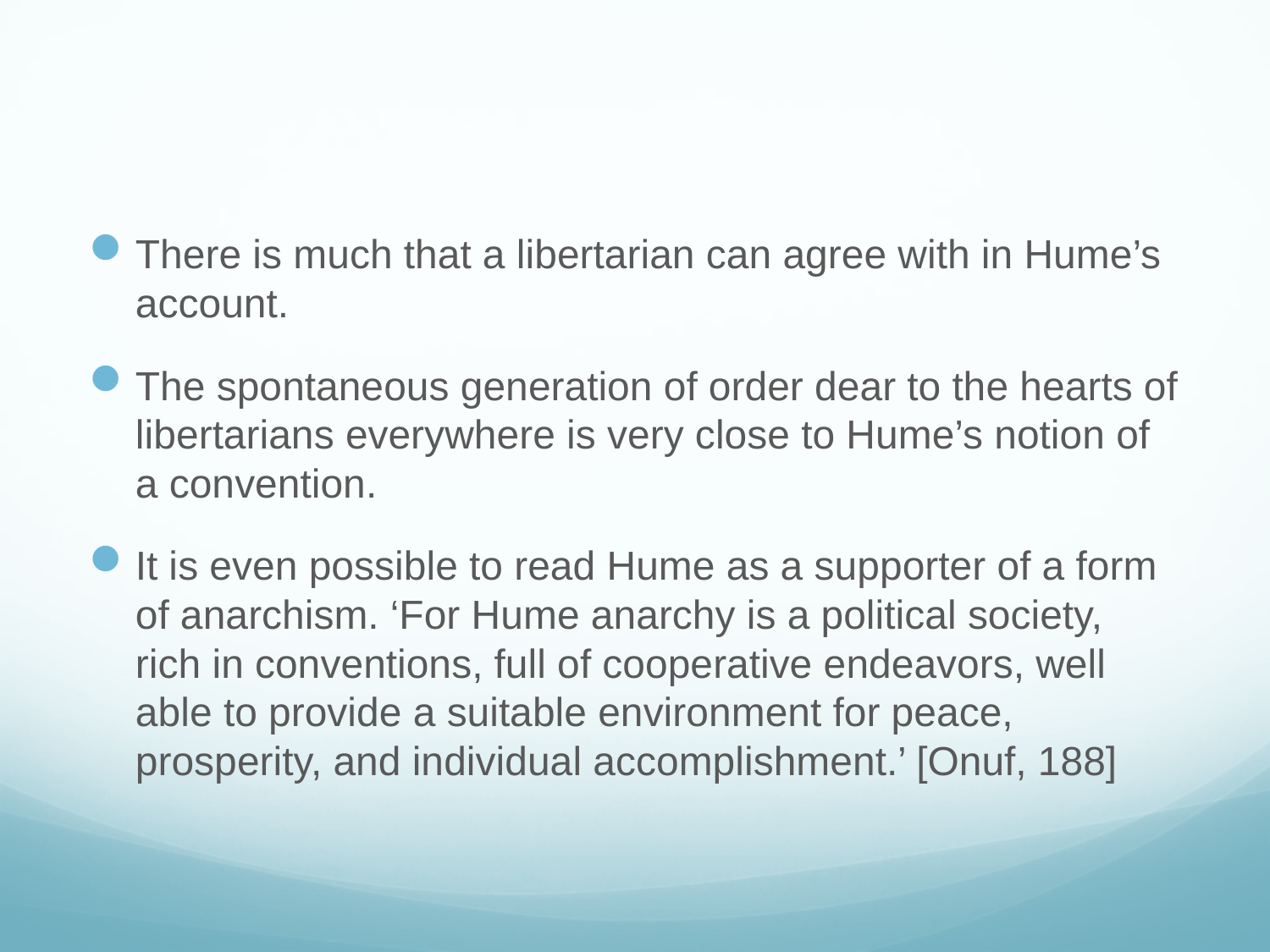

#
There is much that a libertarian can agree with in Hume’s account.
The spontaneous generation of order dear to the hearts of libertarians everywhere is very close to Hume’s notion of a convention.
It is even possible to read Hume as a supporter of a form of anarchism. ‘For Hume anarchy is a political society, rich in conventions, full of cooperative endeavors, well able to provide a suitable environment for peace, prosperity, and individual accomplishment.’ [Onuf, 188]